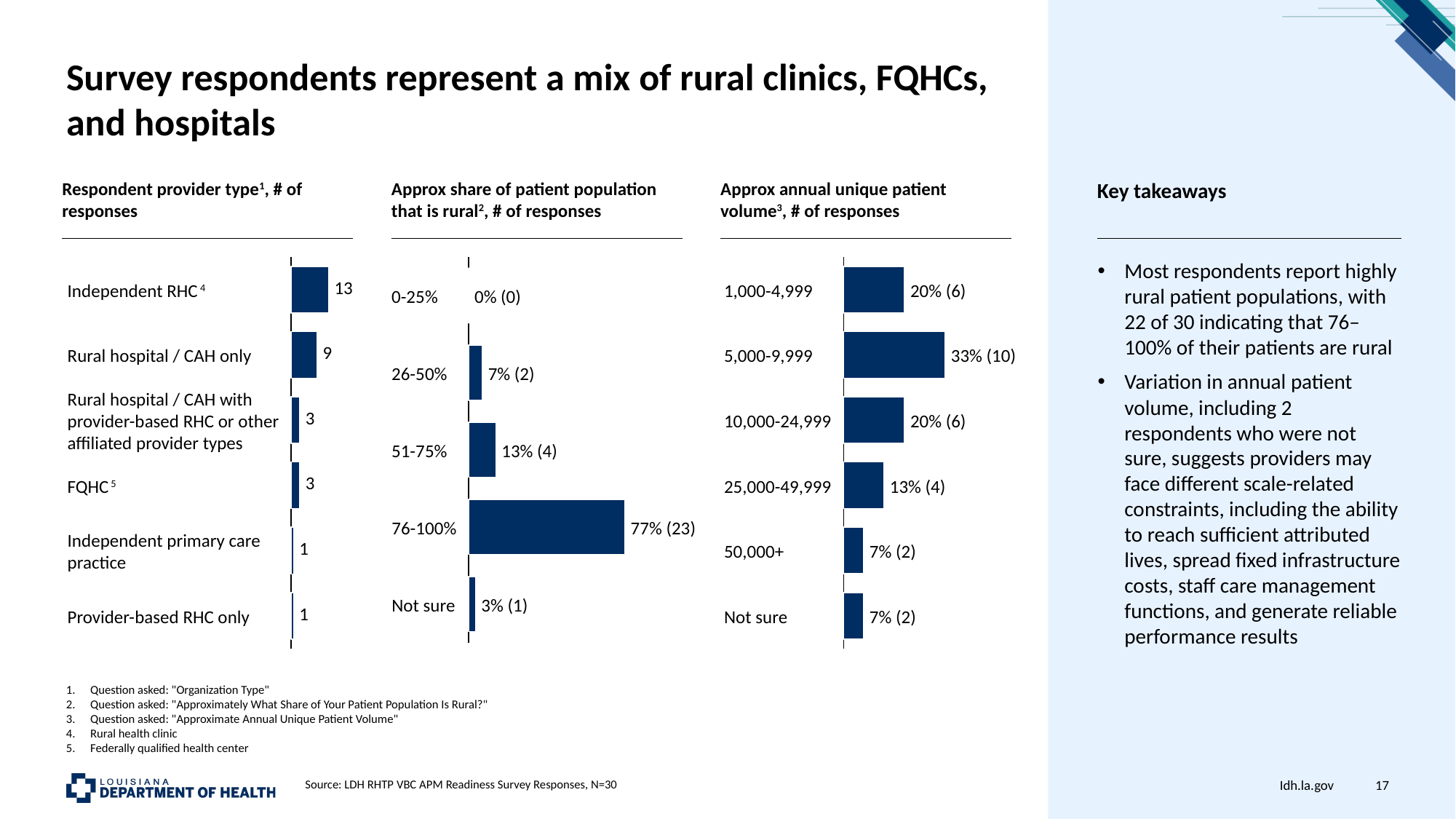

# Survey respondents represent a mix of rural clinics, FQHCs, and hospitals
Respondent provider type1, # of responses
Approx share of patient population that is rural2, # of responses
Approx annual unique patient volume3, # of responses
Key takeaways

### Chart

| Category |  |
|---|---|

### Chart

| Category |  |
|---|---|

### Chart

| Category |  |
|---|---|
Most respondents report highly rural patient populations, with 22 of 30 indicating that 76–100% of their patients are rural
Variation in annual patient volume, including 2 respondents who were not sure, suggests providers may face different scale-related constraints, including the ability to reach sufficient attributed lives, spread fixed infrastructure costs, staff care management functions, and generate reliable performance results
Independent RHC 4
1,000-4,999
20% (6)
0-25%
0% (0)
Rural hospital / CAH only
5,000-9,999
33% (10)
26-50%
7% (2)
Rural hospital / CAH with
provider-based RHC or other
affiliated provider types
10,000-24,999
20% (6)
51-75%
13% (4)
FQHC 5
25,000-49,999
13% (4)
76-100%
77% (23)
Independent primary care
practice
50,000+
7% (2)
Not sure
3% (1)
Provider-based RHC only
Not sure
7% (2)
1.	Question asked: "Organization Type"
2.	Question asked: "Approximately What Share of Your Patient Population Is Rural?"
3.	Question asked: "Approximate Annual Unique Patient Volume"
4.	Rural health clinic
5.	Federally qualified health center
Source: LDH RHTP VBC APM Readiness Survey Responses, N=30